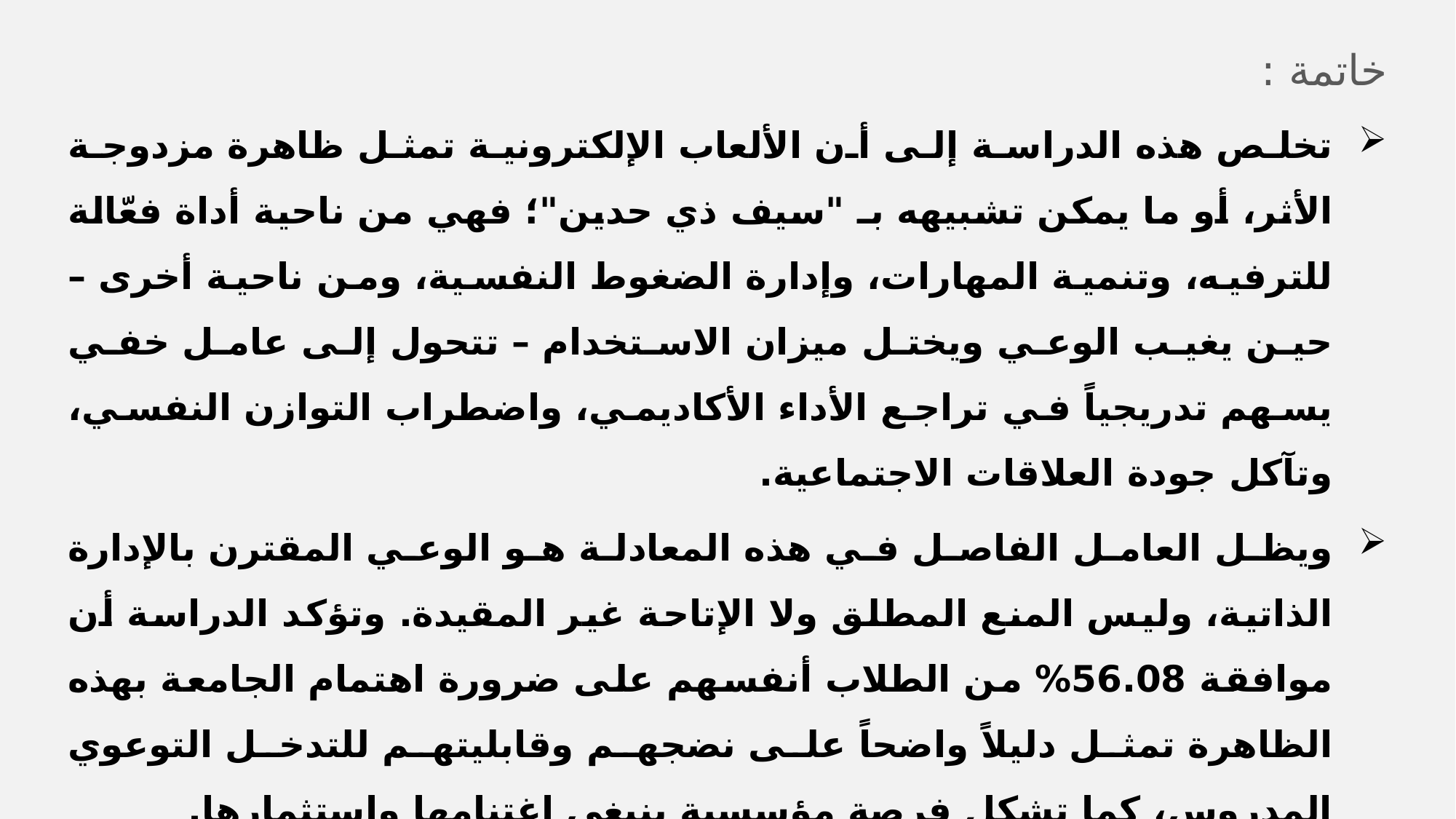

خاتمة :
تخلص هذه الدراسة إلى أن الألعاب الإلكترونية تمثل ظاهرة مزدوجة الأثر، أو ما يمكن تشبيهه بـ "سيف ذي حدين"؛ فهي من ناحية أداة فعّالة للترفيه، وتنمية المهارات، وإدارة الضغوط النفسية، ومن ناحية أخرى – حين يغيب الوعي ويختل ميزان الاستخدام – تتحول إلى عامل خفي يسهم تدريجياً في تراجع الأداء الأكاديمي، واضطراب التوازن النفسي، وتآكل جودة العلاقات الاجتماعية.
ويظل العامل الفاصل في هذه المعادلة هو الوعي المقترن بالإدارة الذاتية، وليس المنع المطلق ولا الإتاحة غير المقيدة. وتؤكد الدراسة أن موافقة 56.08% من الطلاب أنفسهم على ضرورة اهتمام الجامعة بهذه الظاهرة تمثل دليلاً واضحاً على نضجهم وقابليتهم للتدخل التوعوي المدروس، كما تشكل فرصة مؤسسية ينبغي اغتنامها واستثمارها.
وفي الختام، تأمل هذه الدراسة الاستطلاعية الأولية أن تكون ركيزة انطلاق نحو بحوث أكثر عمقاً، تعتمد مناهج أكثر دقة – كالدراسات الطولية والتجريبية – للكشف عن الآليات الوسيطة التي تحكم العلاقة بين الألعاب الإلكترونية والسلوك الجامعي في السياق المصري والعربي، بما يسهم في بناء استراتيجيات وقائية وعلاجية قائمة على الأدلة.